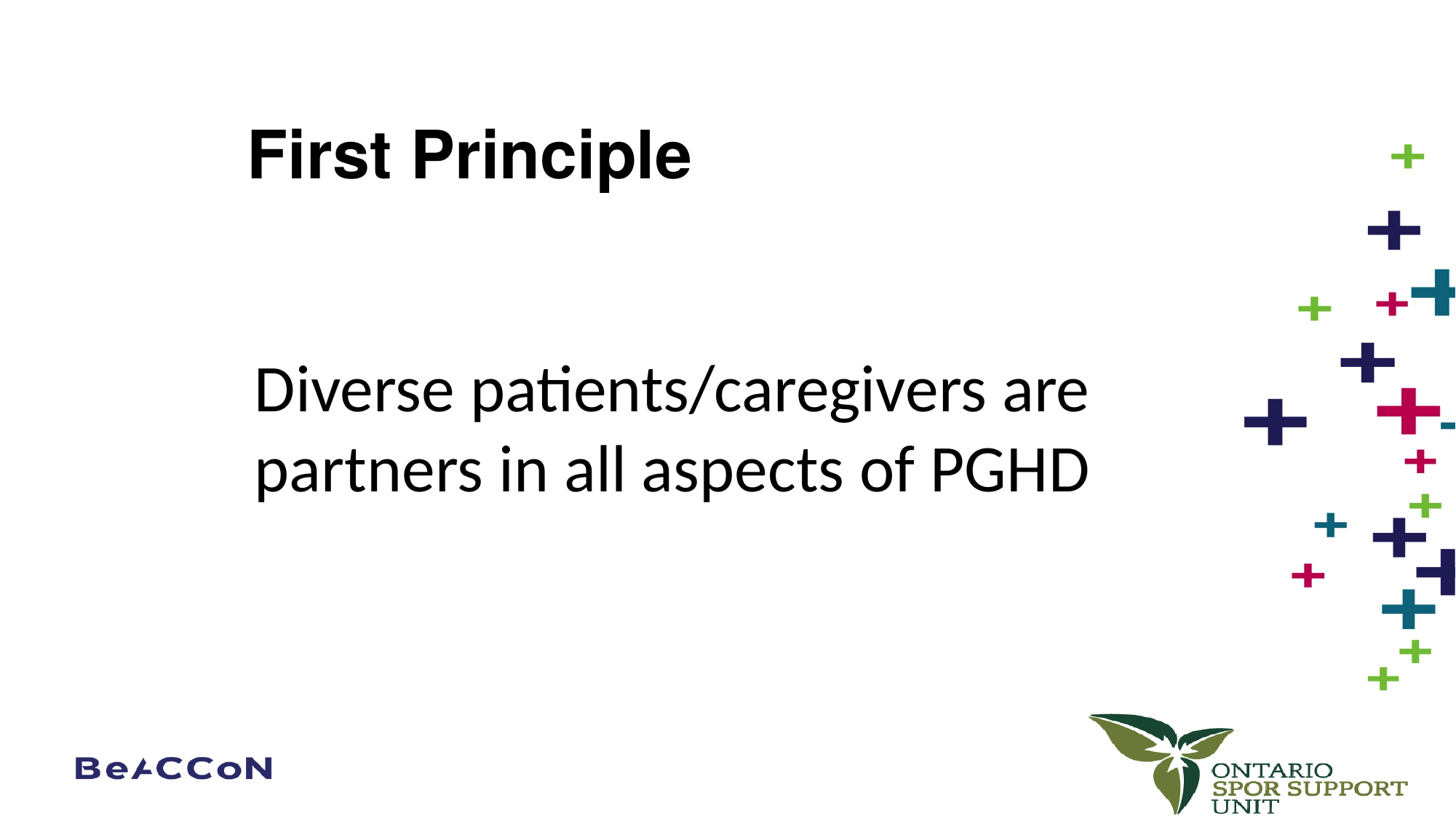

# First Principle
Diverse patients/caregivers are partners in all aspects of PGHD